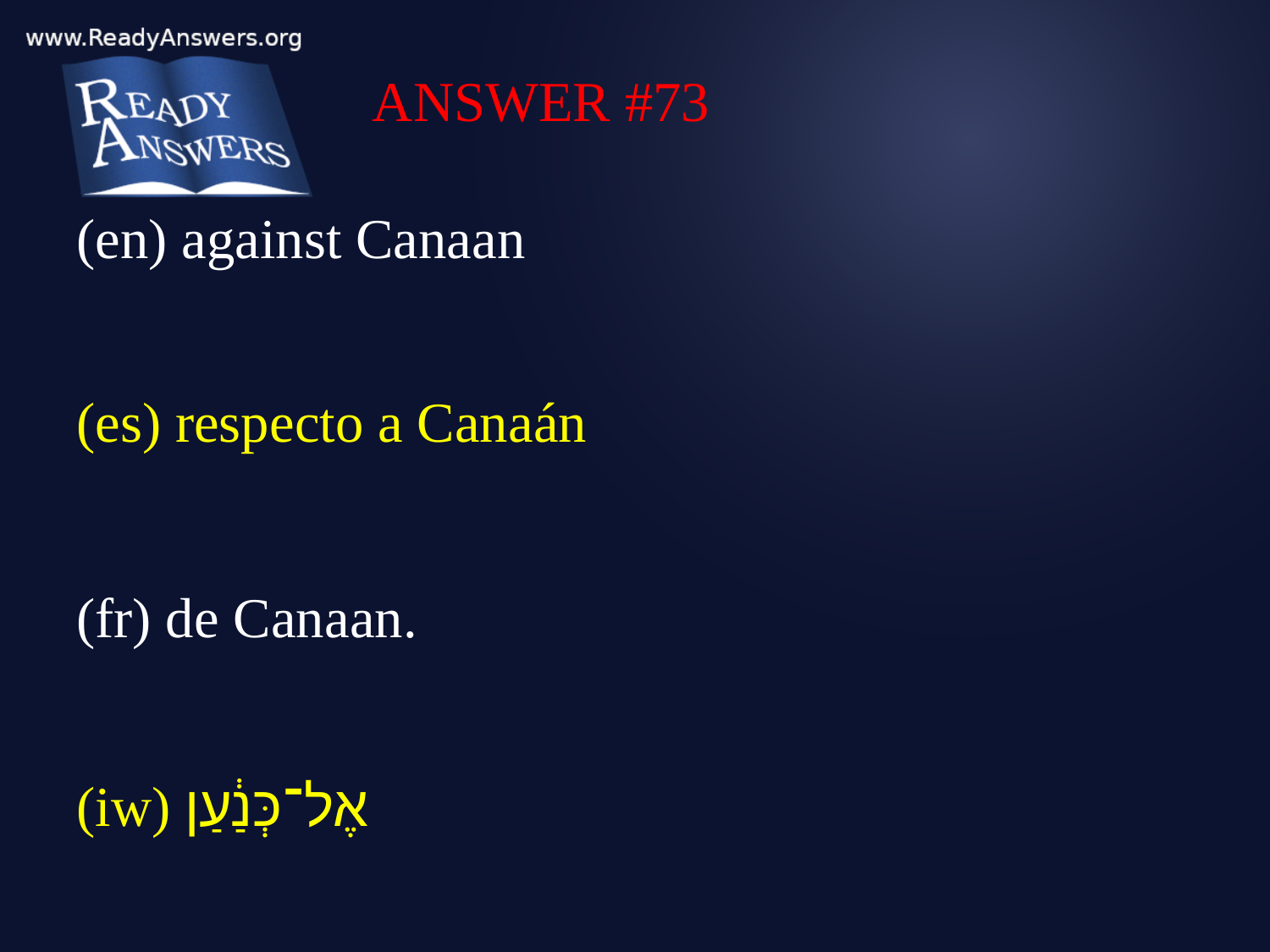

ANSWER #73
(en) against Canaan
(es) respecto a Canaán
(fr) de Canaan.
(iw) אֶל־כְּנַ֔עַן